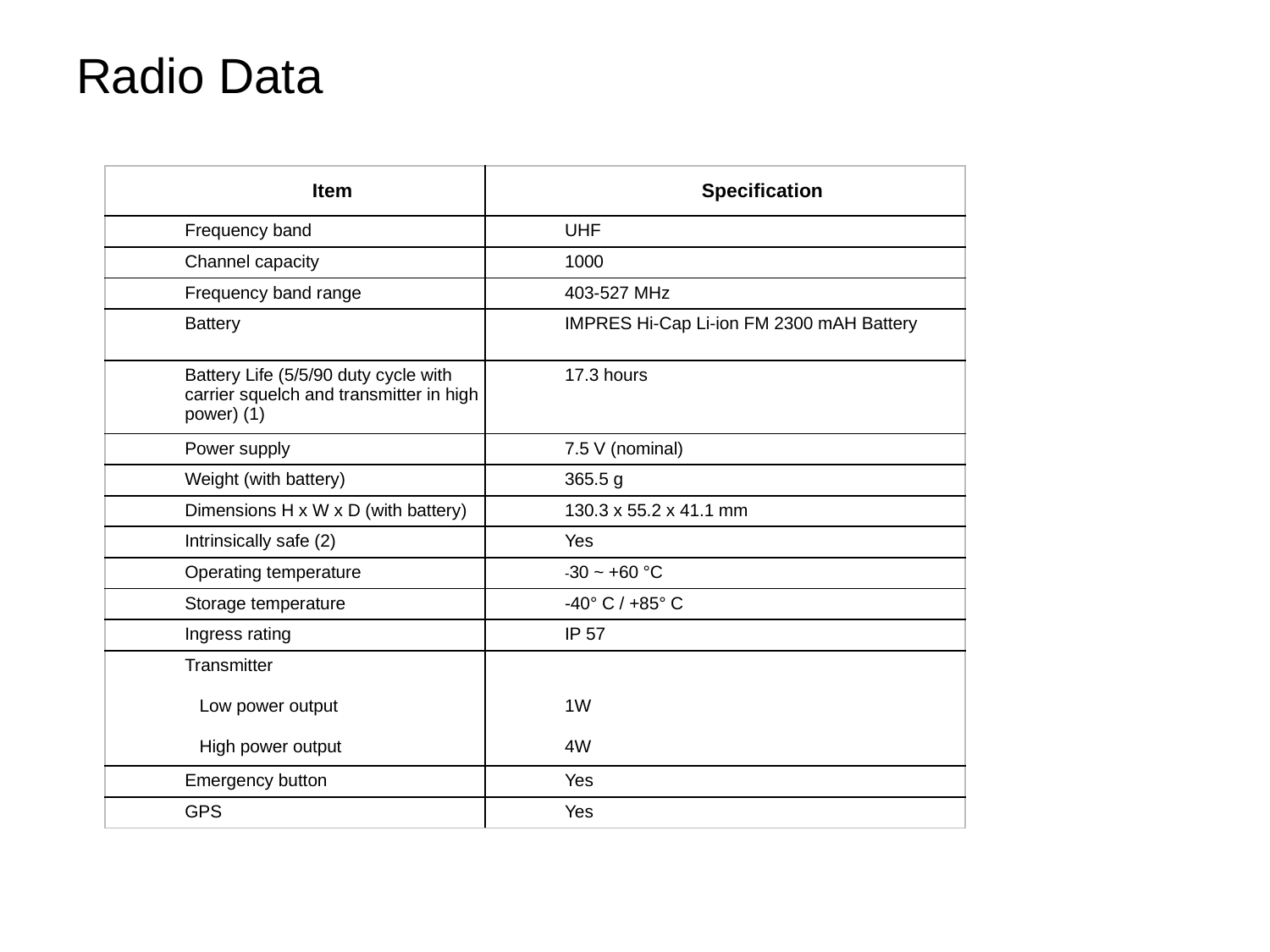

# Radio Data
| Item | Specification |
| --- | --- |
| Frequency band | UHF |
| Channel capacity | 1000 |
| Frequency band range | 403-527 MHz |
| Battery | IMPRES Hi-Cap Li-ion FM 2300 mAH Battery |
| Battery Life (5/5/90 duty cycle with carrier squelch and transmitter in high power) (1) | 17.3 hours |
| Power supply | 7.5 V (nominal) |
| Weight (with battery) | 365.5 g |
| Dimensions H x W x D (with battery) | 130.3 x 55.2 x 41.1 mm |
| Intrinsically safe (2) | Yes |
| Operating temperature | -30 ~ +60 °C |
| Storage temperature | -40° C / +85° C |
| Ingress rating | IP 57 |
| Transmitter Low power output High power output | 1W 4W |
| Emergency button | Yes |
| GPS | Yes |